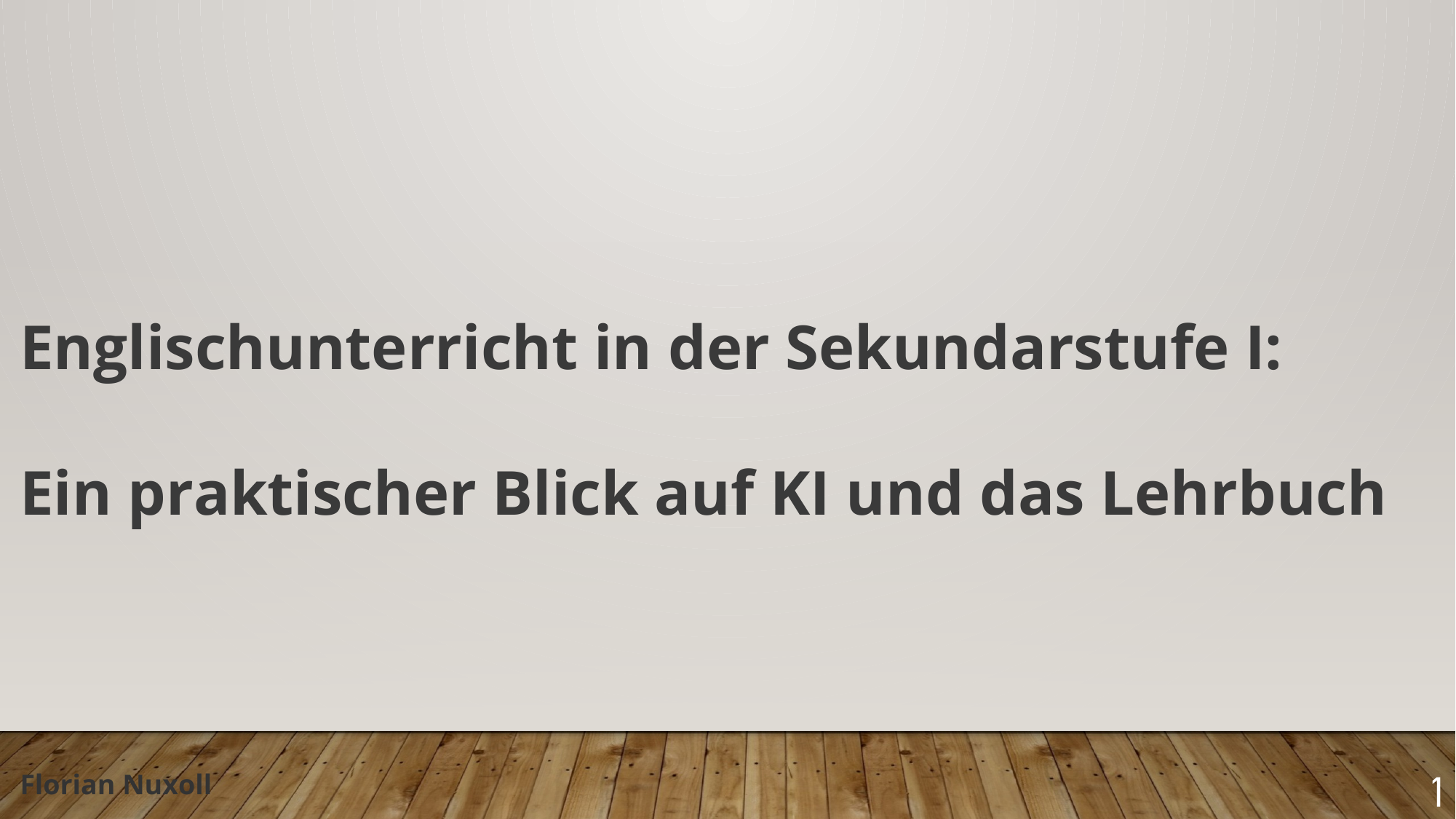

Englischunterricht in der Sekundarstufe I:

Ein praktischer Blick auf KI und das Lehrbuch

Florian Nuxoll
1